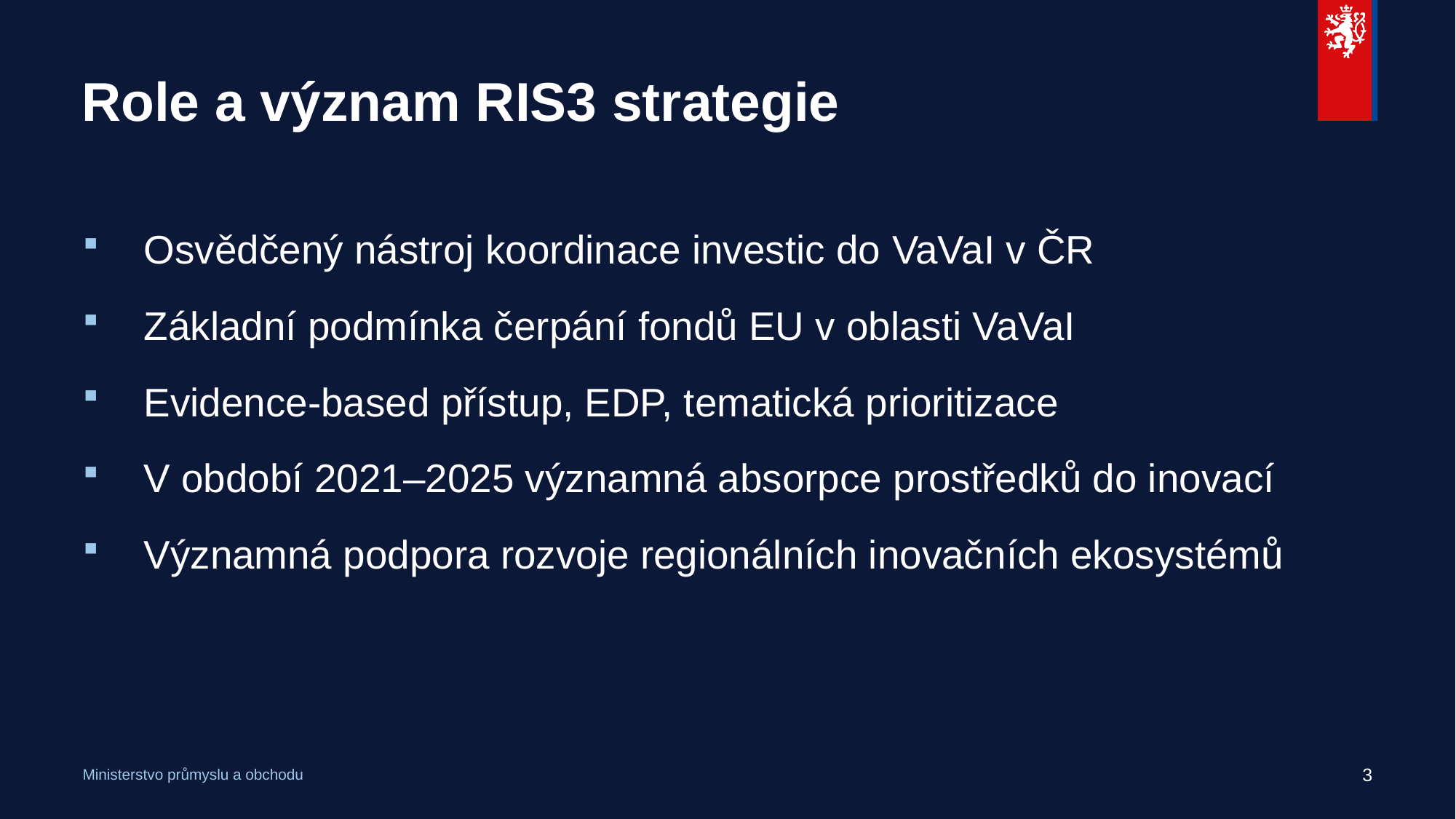

# Role a význam RIS3 strategie
Osvědčený nástroj koordinace investic do VaVaI v ČR
Základní podmínka čerpání fondů EU v oblasti VaVaI
Evidence-based přístup, EDP, tematická prioritizace
V období 2021–2025 významná absorpce prostředků do inovací
Významná podpora rozvoje regionálních inovačních ekosystémů

3